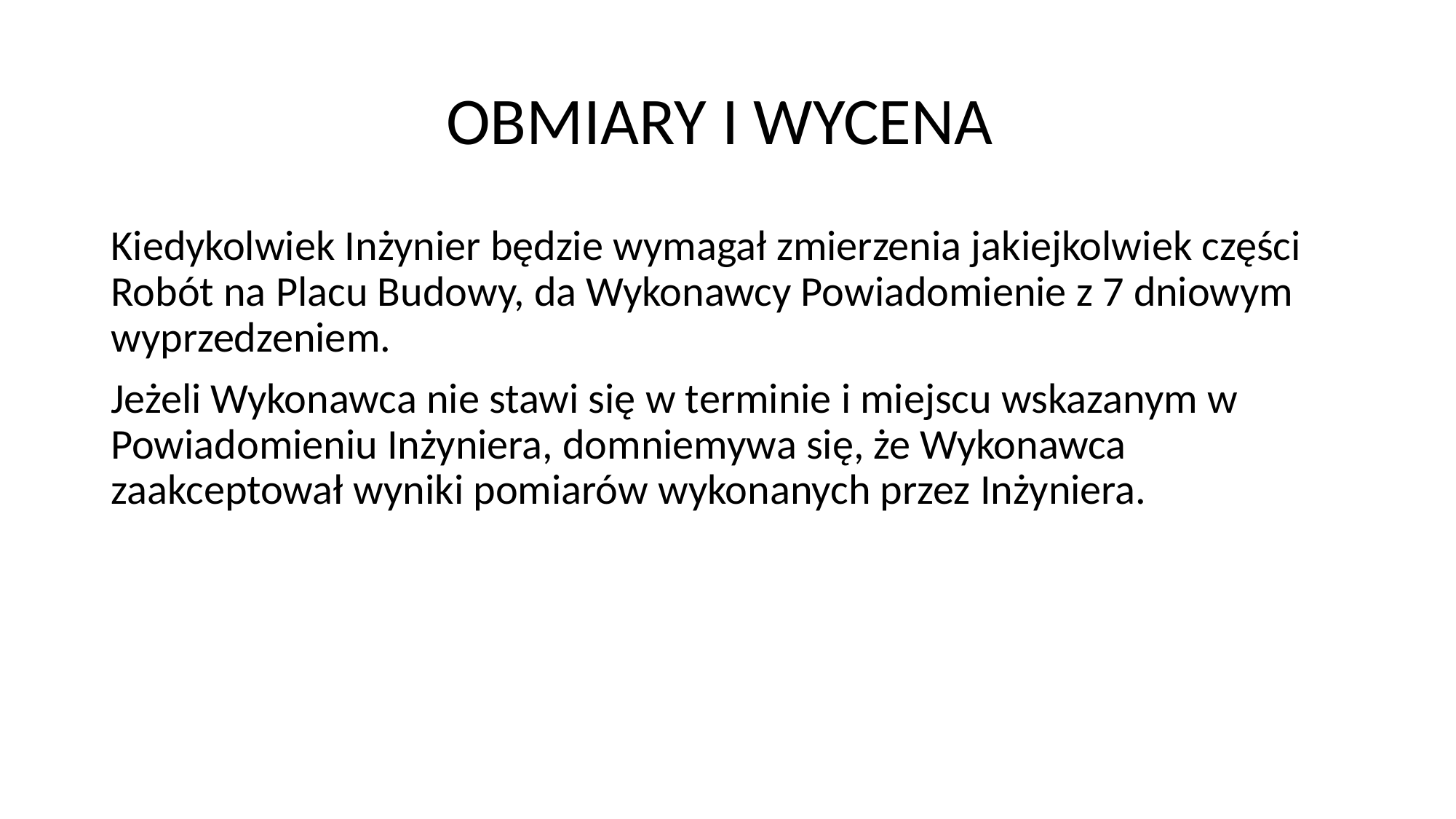

# OBMIARY I WYCENA
Kiedykolwiek Inżynier będzie wymagał zmierzenia jakiejkolwiek części Robót na Placu Budowy, da Wykonawcy Powiadomienie z 7 dniowym wyprzedzeniem.
Jeżeli Wykonawca nie stawi się w terminie i miejscu wskazanym w Powiadomieniu Inżyniera, domniemywa się, że Wykonawca zaakceptował wyniki pomiarów wykonanych przez Inżyniera.